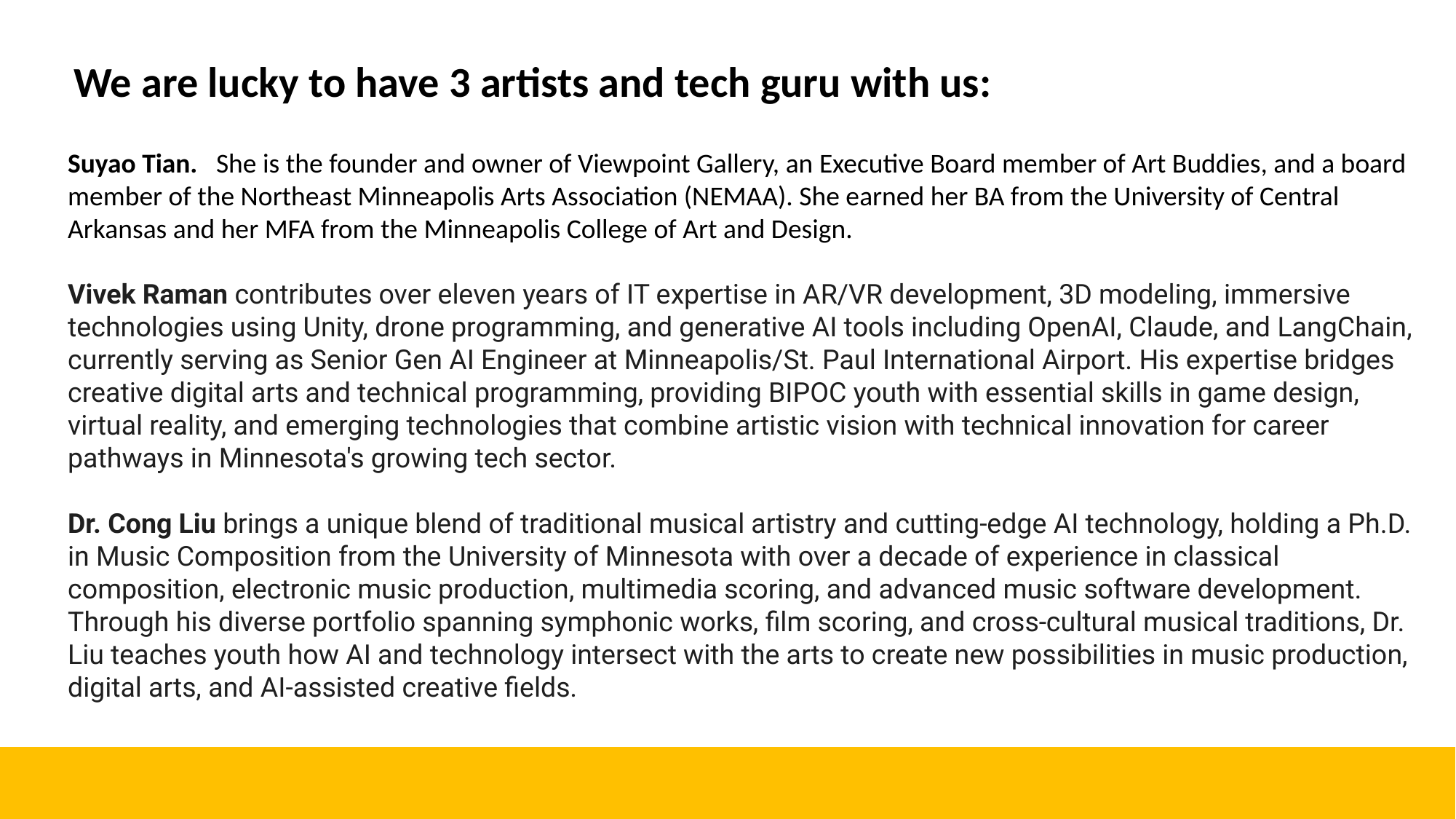

We are lucky to have 3 artists and tech guru with us:
Suyao Tian.   She is the founder and owner of Viewpoint Gallery, an Executive Board member of Art Buddies, and a board member of the Northeast Minneapolis Arts Association (NEMAA). She earned her BA from the University of Central Arkansas and her MFA from the Minneapolis College of Art and Design.

Vivek Raman contributes over eleven years of IT expertise in AR/VR development, 3D modeling, immersive technologies using Unity, drone programming, and generative AI tools including OpenAI, Claude, and LangChain, currently serving as Senior Gen AI Engineer at Minneapolis/St. Paul International Airport. His expertise bridges creative digital arts and technical programming, providing BIPOC youth with essential skills in game design, virtual reality, and emerging technologies that combine artistic vision with technical innovation for career pathways in Minnesota's growing tech sector.

Dr. Cong Liu brings a unique blend of traditional musical artistry and cutting-edge AI technology, holding a Ph.D. in Music Composition from the University of Minnesota with over a decade of experience in classical composition, electronic music production, multimedia scoring, and advanced music software development. Through his diverse portfolio spanning symphonic works, film scoring, and cross-cultural musical traditions, Dr. Liu teaches youth how AI and technology intersect with the arts to create new possibilities in music production, digital arts, and AI-assisted creative fields.